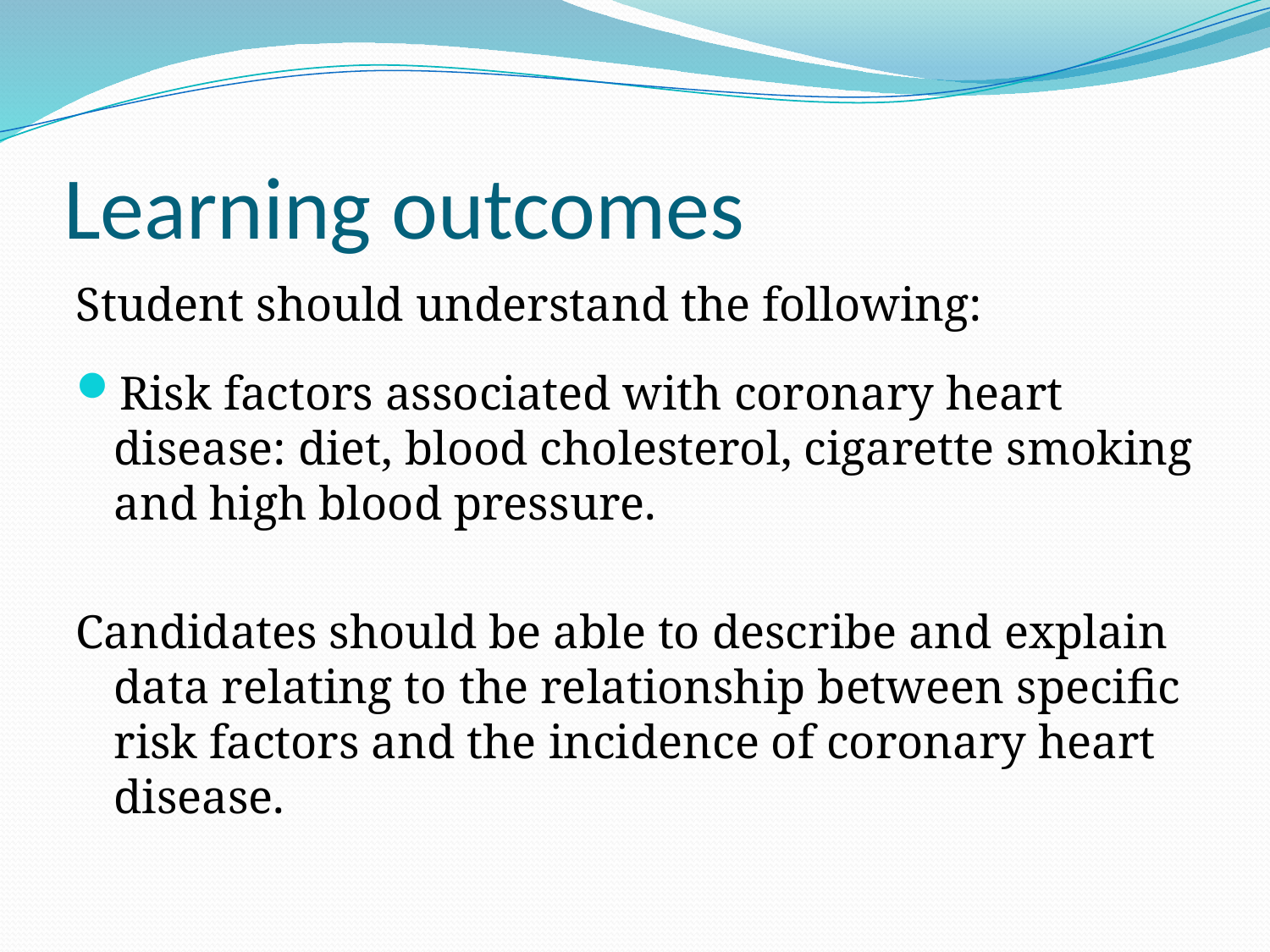

# Learning outcomes
Student should understand the following:

Risk factors associated with coronary heart disease: diet, blood cholesterol, cigarette smoking and high blood pressure.

Candidates should be able to describe and explain data relating to the relationship between specific risk factors and the incidence of coronary heart disease.